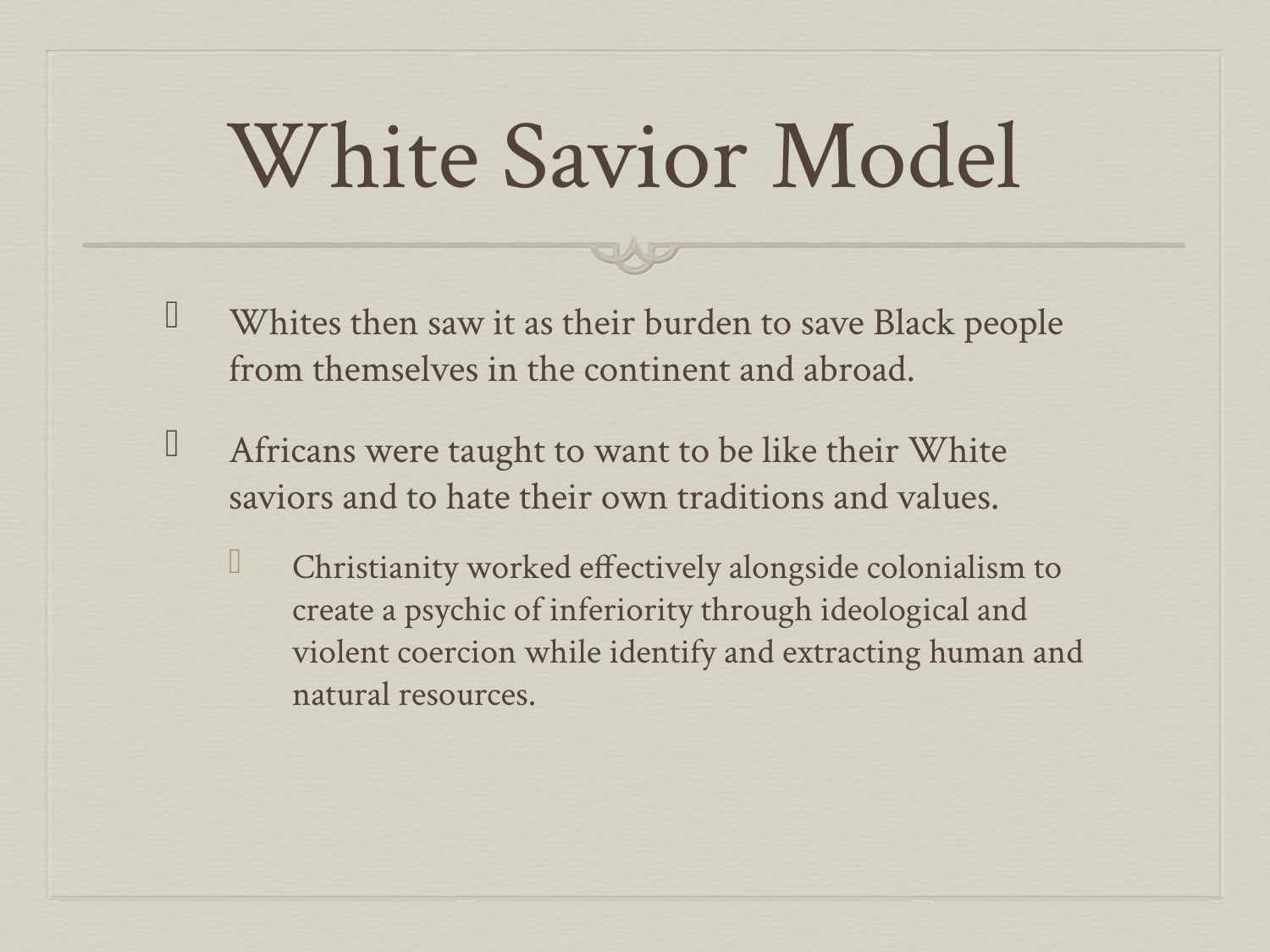

# White Savior Model
Whites then saw it as their burden to save Black people from themselves in the continent and abroad.
Africans were taught to want to be like their White saviors and to hate their own traditions and values.
Christianity worked effectively alongside colonialism to create a psychic of inferiority through ideological and violent coercion while identify and extracting human and natural resources.